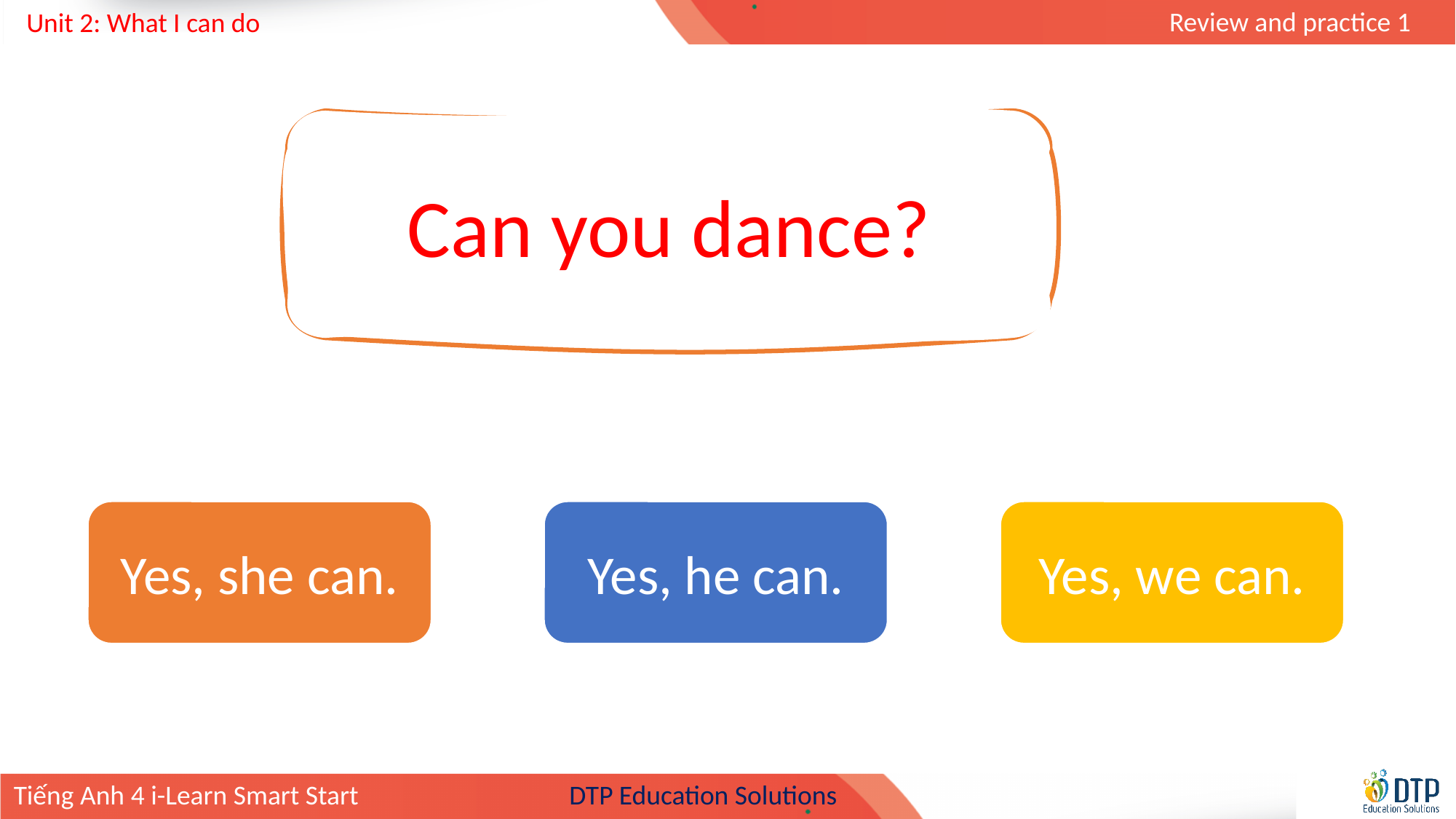

Can you dance?
Yes, she can.
Yes, he can.
Yes, we can.